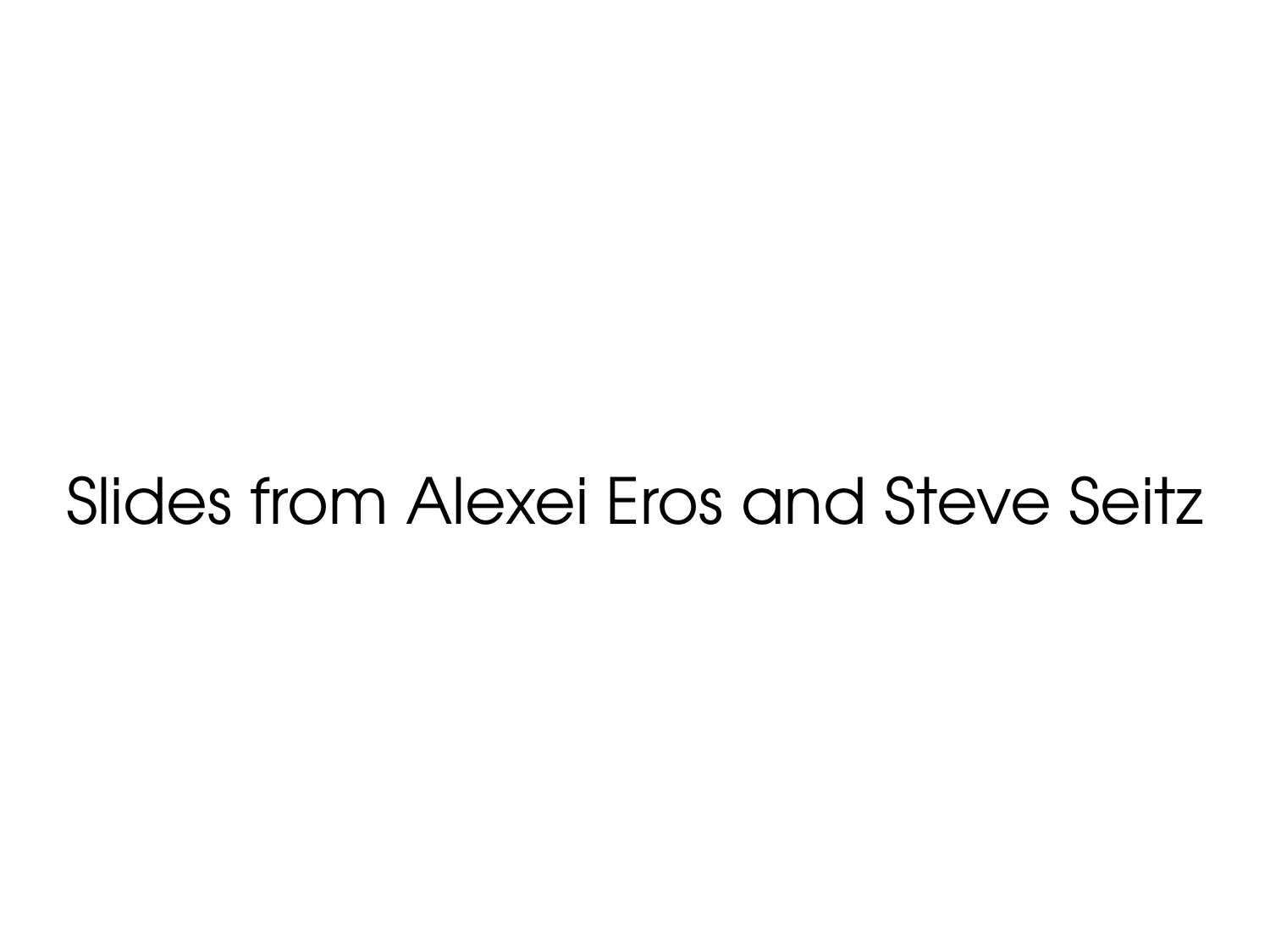

# Slides from Alexei Eros and Steve Seitz